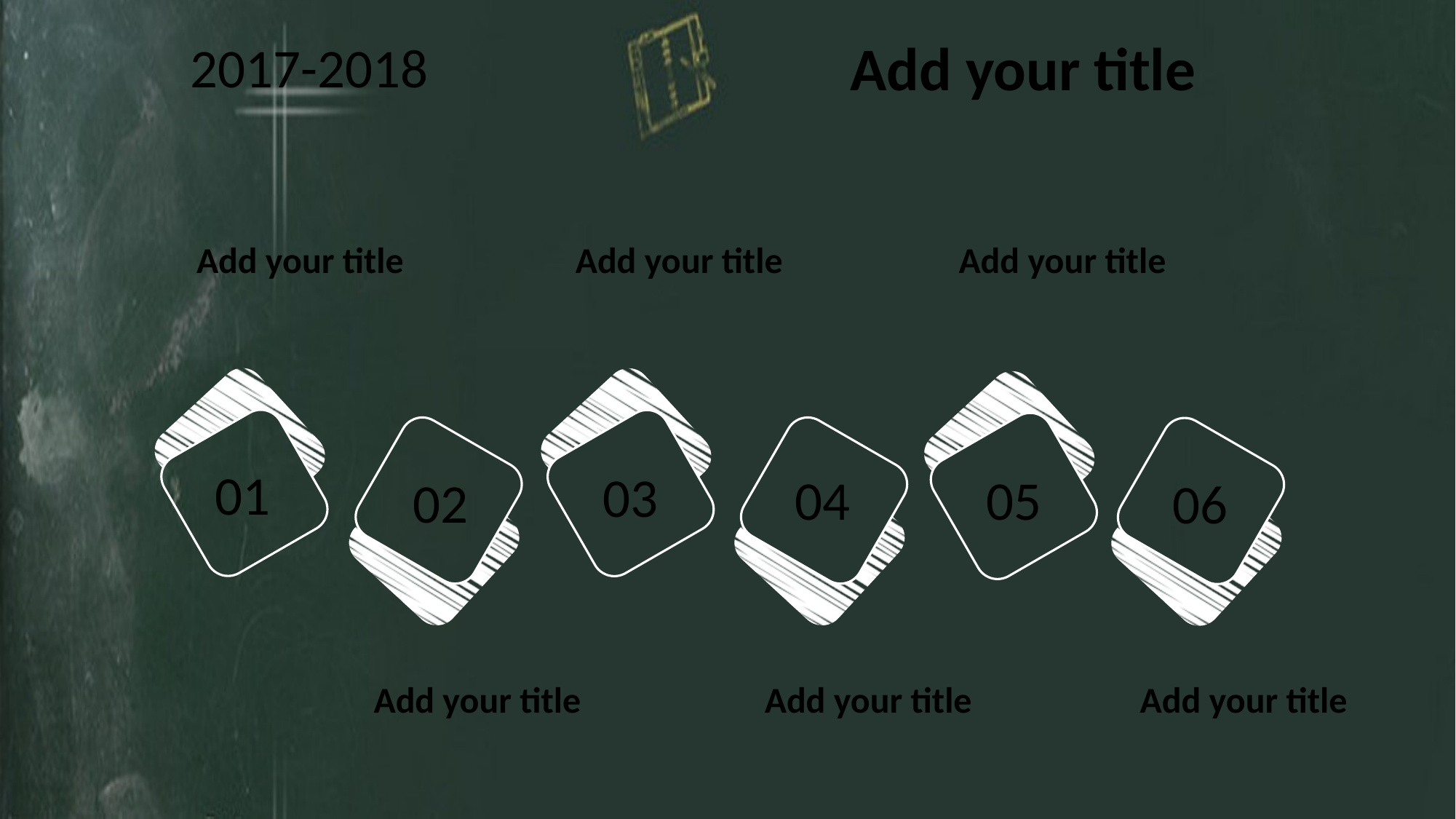

Add your title
2017-2018
Add your title
Add your title
Add your title

01
03
04
05
02
06

Add your title
Add your title
Add your title